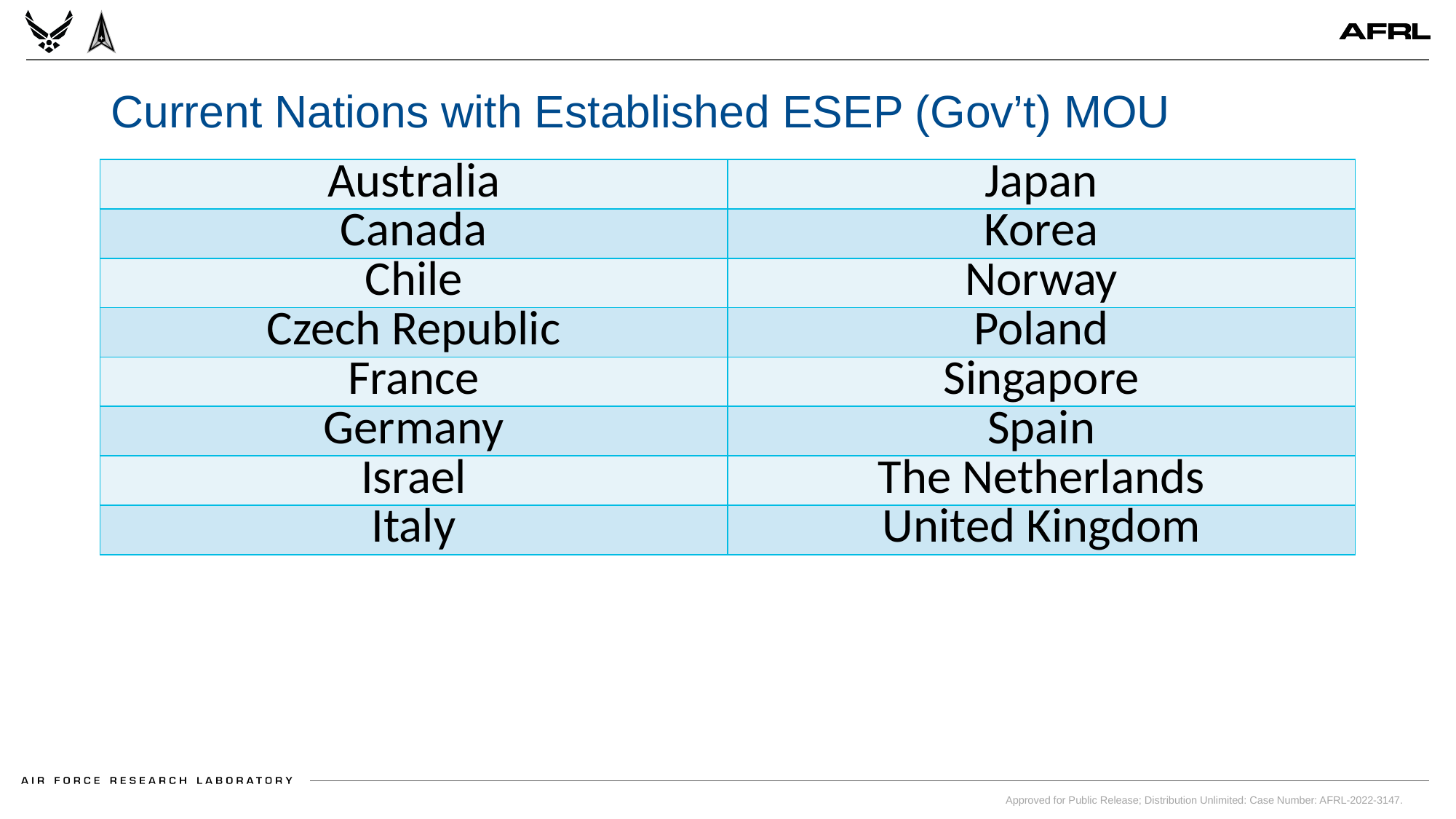

# Current Nations with Established ESEP (Gov’t) MOU
| Australia | Japan |
| --- | --- |
| Canada | Korea |
| Chile | Norway |
| Czech Republic | Poland |
| France | Singapore |
| Germany | Spain |
| Israel | The Netherlands |
| Italy | United Kingdom |